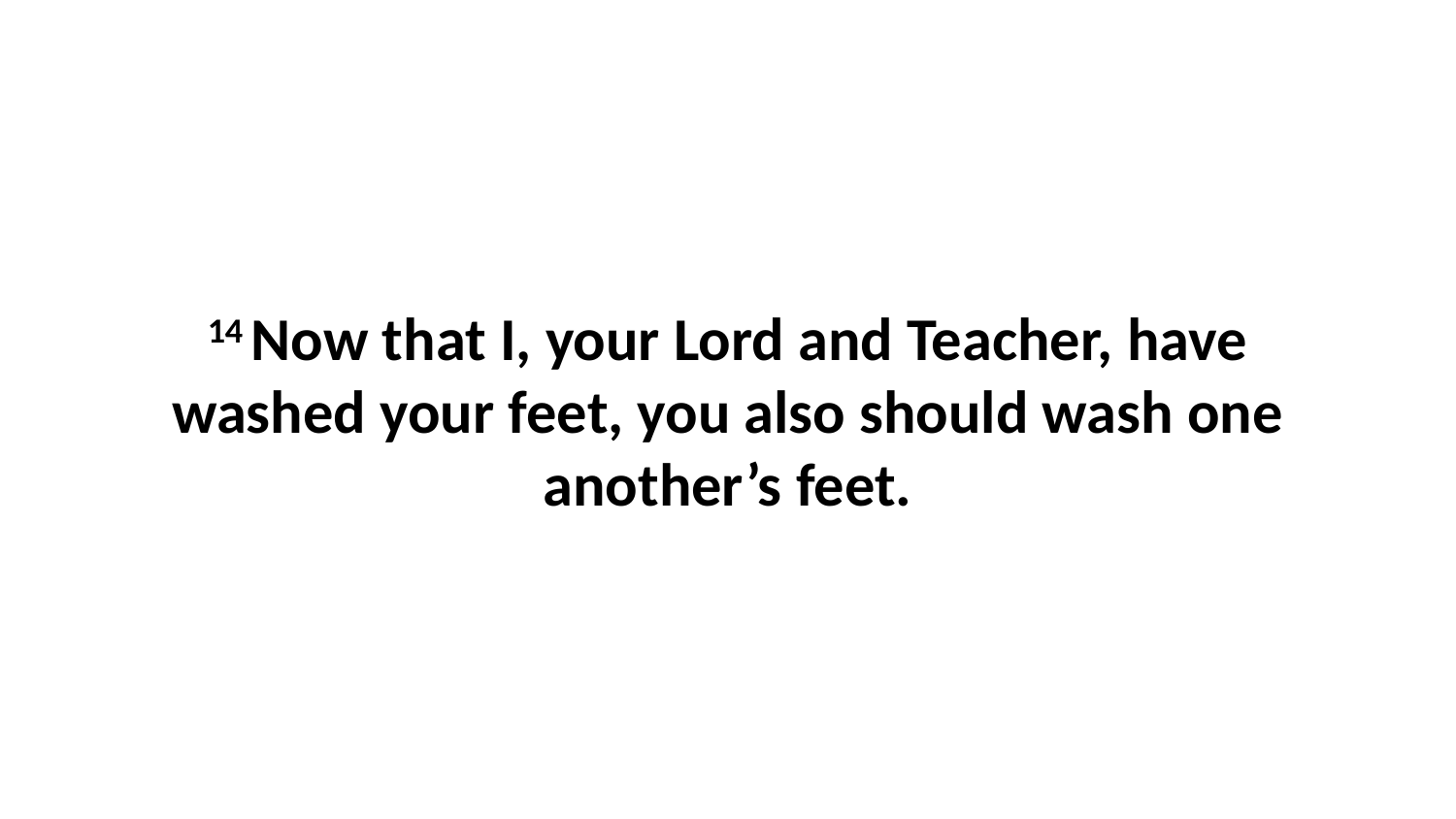

14 Now that I, your Lord and Teacher, have washed your feet, you also should wash one another’s feet.